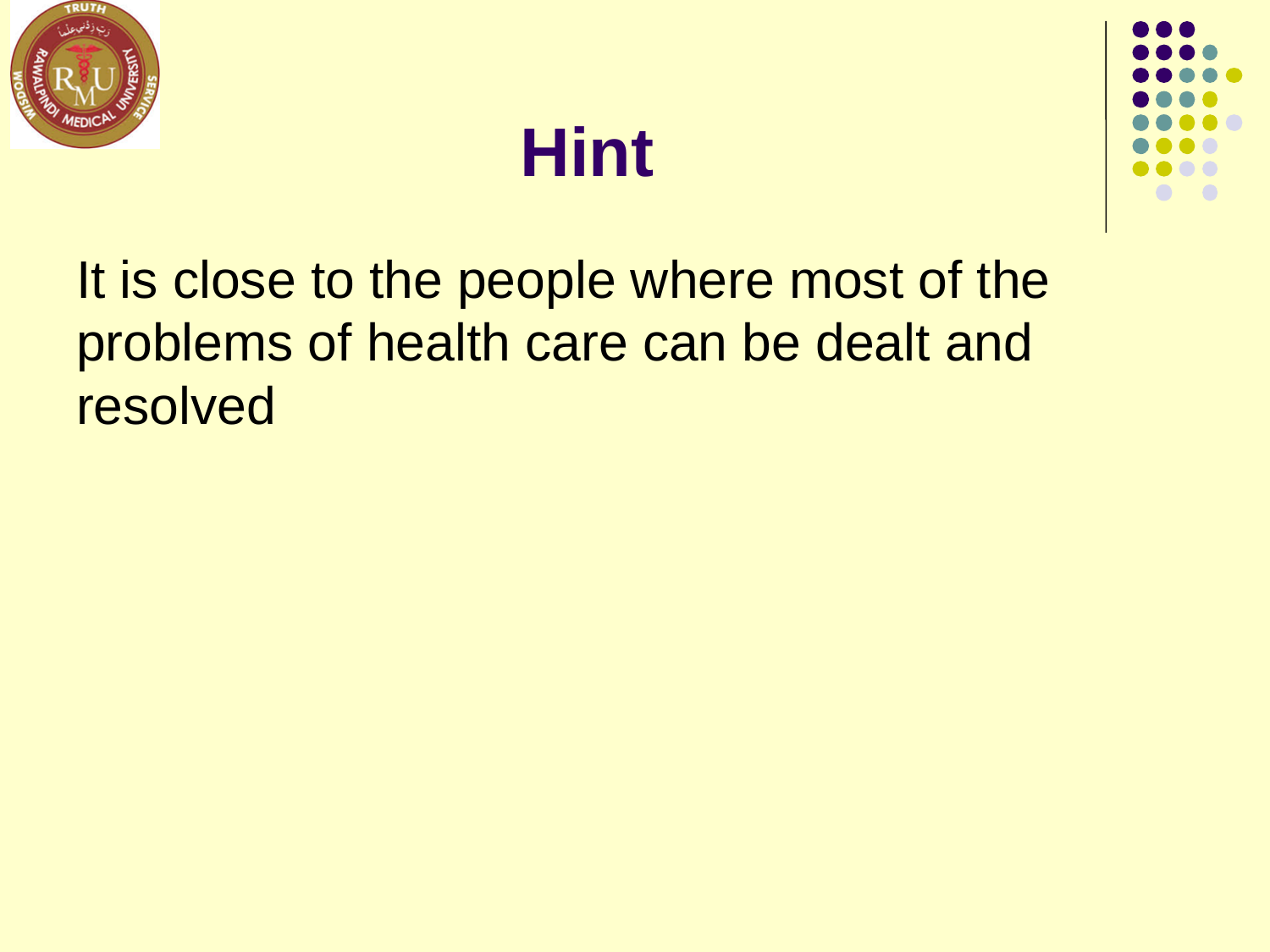

# Hint
It is close to the people where most of the problems of health care can be dealt and resolved